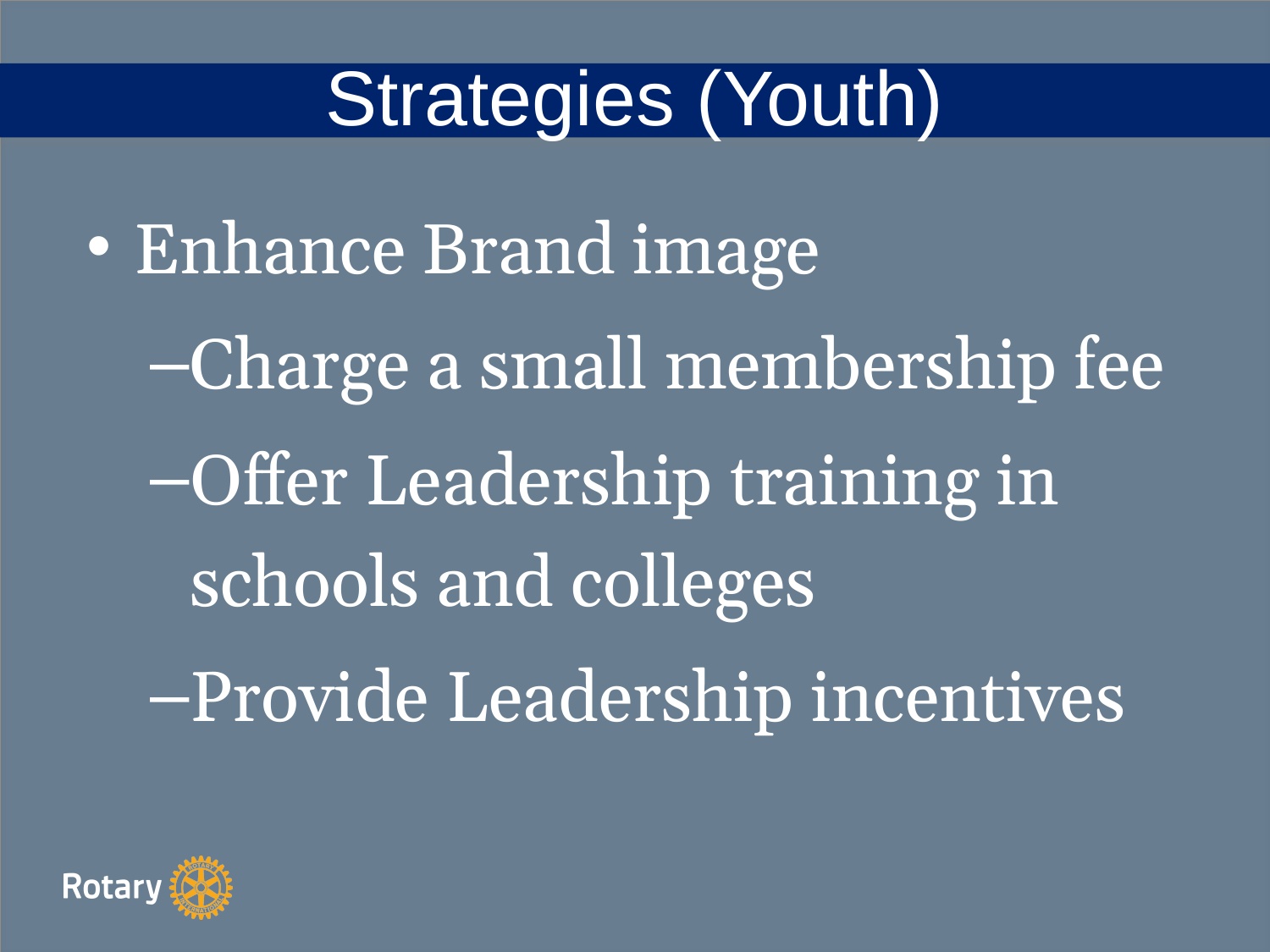

Strategies (Youth)
Enhance Brand image
Charge a small membership fee
Offer Leadership training in schools and colleges
Provide Leadership incentives